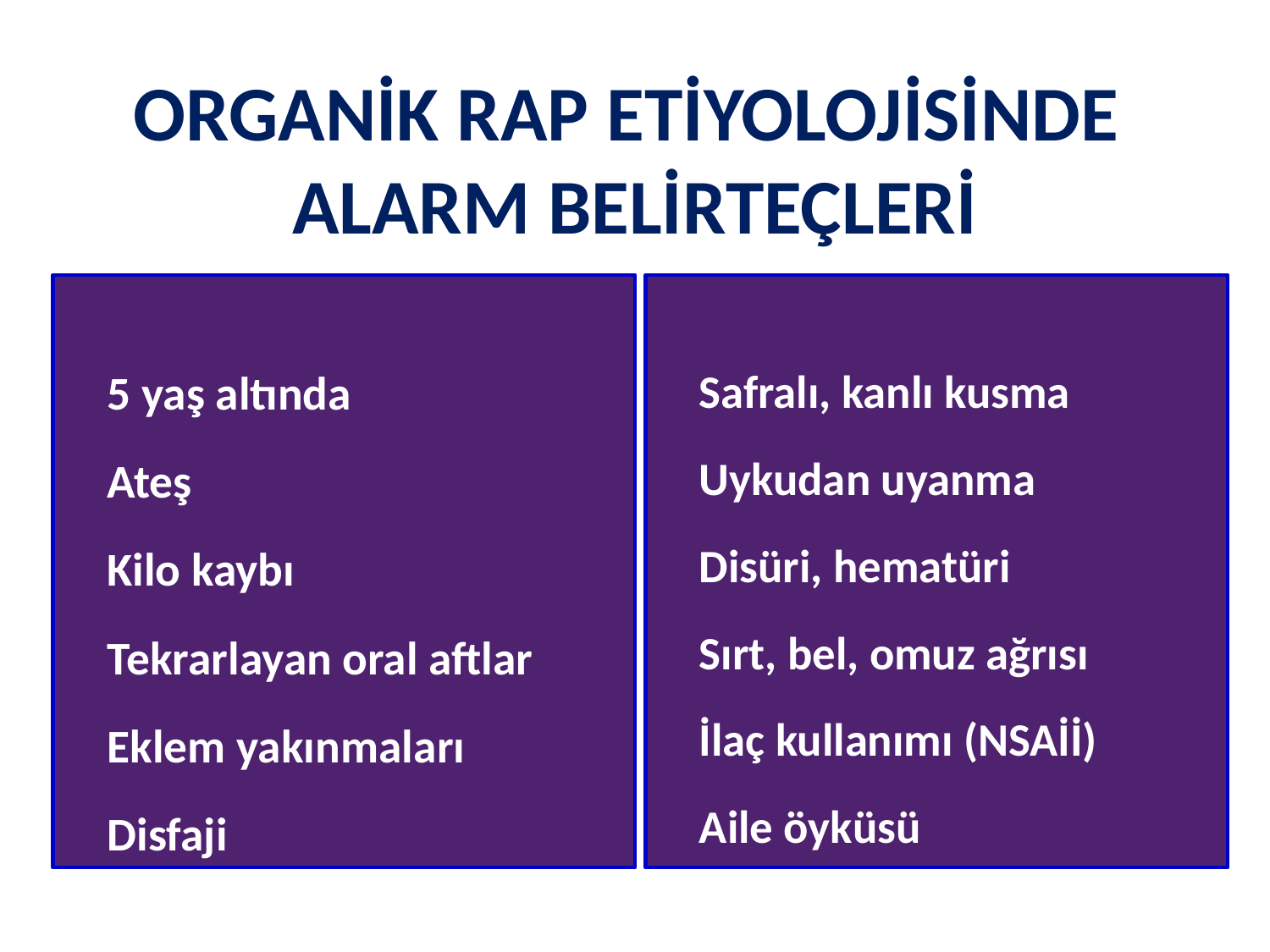

# ORGANİK RAP ETİYOLOJİSİNDE ALARM BELİRTEÇLERİ

	5 yaş altında
	Ateş
	Kilo kaybı
	Tekrarlayan oral aftlar
	Eklem yakınmaları
	Disfaji

	Safralı, kanlı kusma
	Uykudan uyanma
	Disüri, hematüri
	Sırt, bel, omuz ağrısı
	İlaç kullanımı (NSAİİ)
	Aile öyküsü